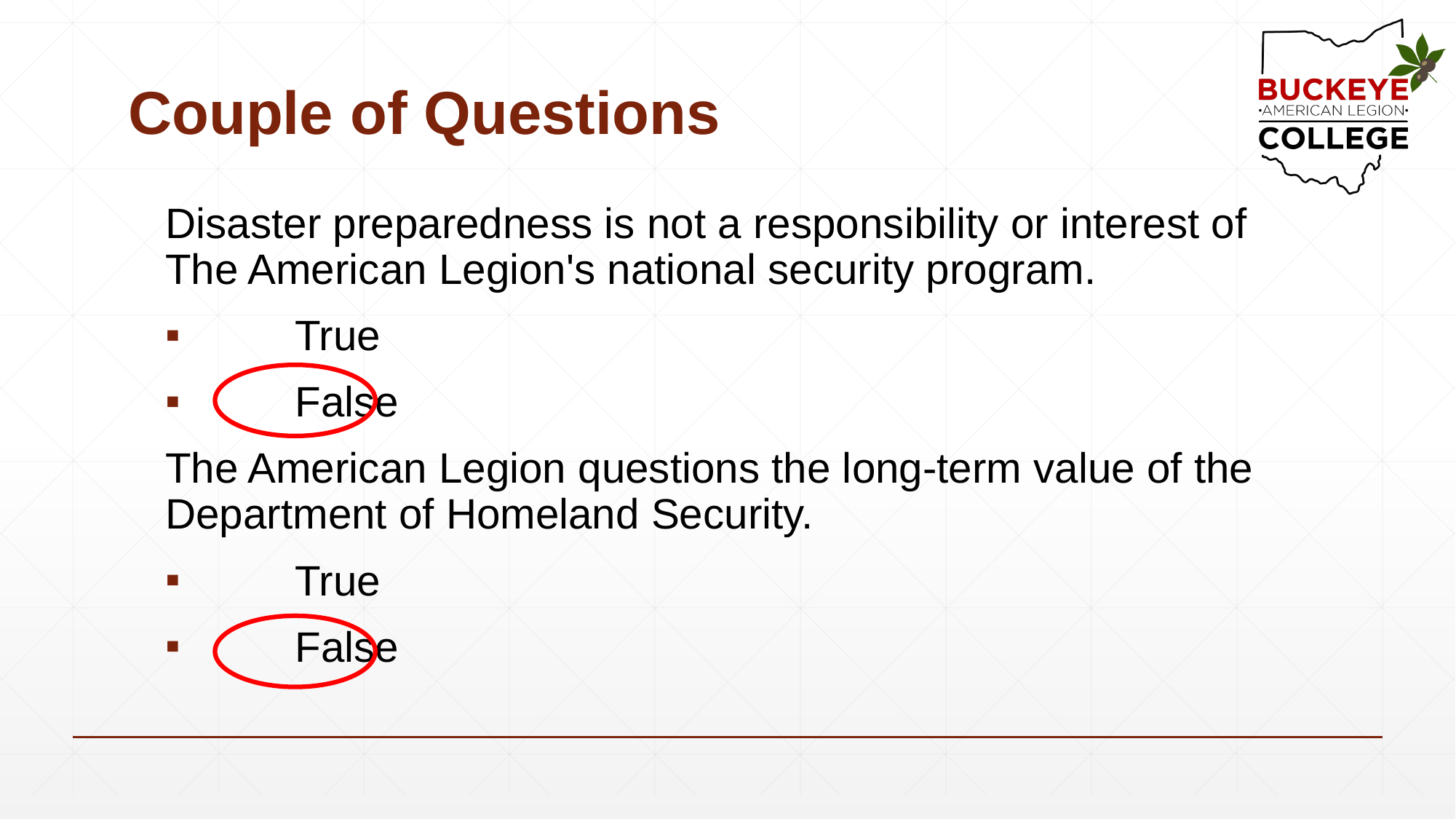

# Couple of Questions
Disaster preparedness is not a responsibility or interest of The American Legion's national security program.
	True
	False
The American Legion questions the long-term value of the Department of Homeland Security.
	True
	False